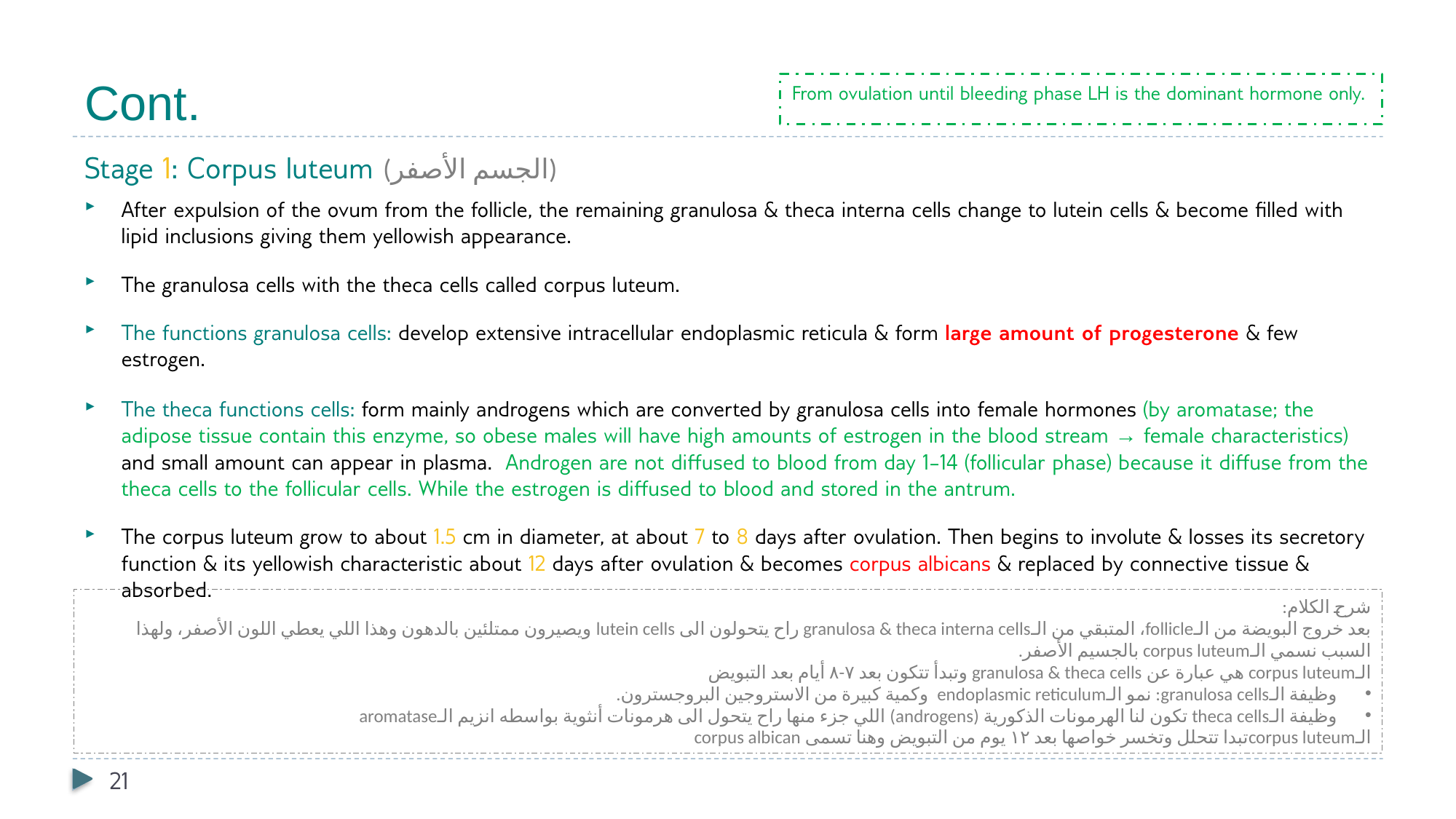

# Cont.
From ovulation until bleeding phase LH is the dominant hormone only.
Stage 1: Corpus luteum (الجسم الأصفر)
After expulsion of the ovum from the follicle, the remaining granulosa & theca interna cells change to lutein cells & become filled with lipid inclusions giving them yellowish appearance.

The granulosa cells with the theca cells called corpus luteum.

The functions granulosa cells: develop extensive intracellular endoplasmic reticula & form large amount of progesterone & few estrogen.

The theca functions cells: form mainly androgens which are converted by granulosa cells into female hormones (by aromatase; the adipose tissue contain this enzyme, so obese males will have high amounts of estrogen in the blood stream → female characteristics) and small amount can appear in plasma.  Androgen are not diffused to blood from day 1–14 (follicular phase) because it diffuse from the theca cells to the follicular cells. While the estrogen is diffused to blood and stored in the antrum.

The corpus luteum grow to about 1.5 cm in diameter, at about 7 to 8 days after ovulation. Then begins to involute & losses its secretory function & its yellowish characteristic about 12 days after ovulation & becomes corpus albicans & replaced by connective tissue &  absorbed.
شرح الكلام:
بعد خروج البويضة من الـfollicle، المتبقي من الـgranulosa & theca interna cells راح يتحولون الى lutein cells ويصيرون ممتلئين بالدهون وهذا اللي يعطي اللون الأصفر، ولهذا السبب نسمي الـcorpus luteum بالجسيم الأصفر.
الـcorpus luteum هي عبارة عن granulosa & theca cells وتبدأ تتكون بعد ٧-٨ أيام بعد التبويض
وظيفة الـgranulosa cells: نمو الـendoplasmic reticulum  وكمية كبيرة من الاستروجين البروجسترون.
وظيفة الـtheca cells تكون لنا الهرمونات الذكورية (androgens) اللي جزء منها راح يتحول الى هرمونات أنثوية بواسطه انزيم الـaromatase
الـcorpus luteumتبدا تتحلل وتخسر خواصها بعد ١٢ يوم من التبويض وهنا تسمى corpus albican
21